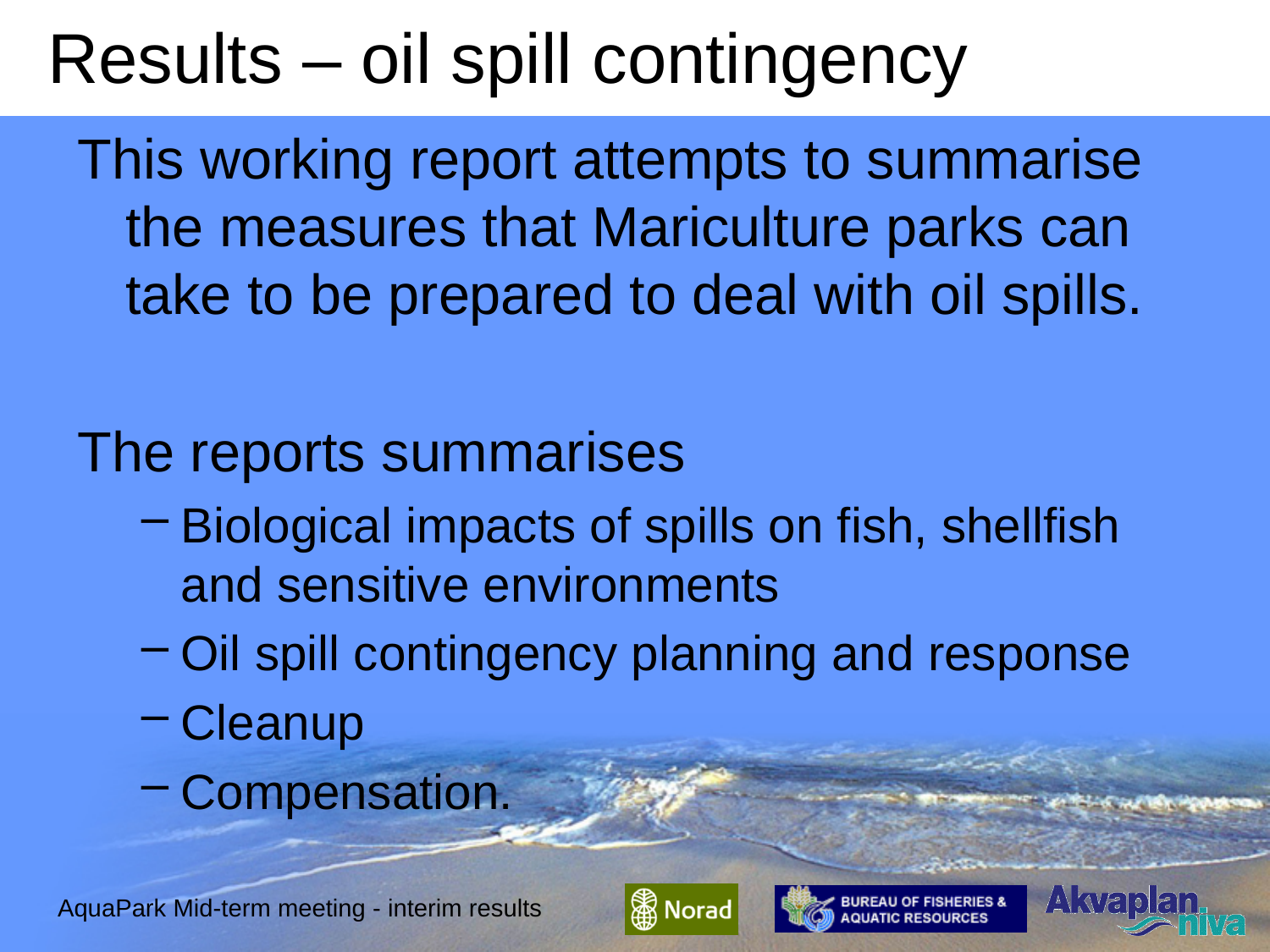

# Results – oil spill contingency
This working report attempts to summarise the measures that Mariculture parks can take to be prepared to deal with oil spills.

The reports summarises
Biological impacts of spills on fish, shellfish and sensitive environments
Oil spill contingency planning and response
Cleanup
Compensation.

AquaPark Mid-term meeting - interim results